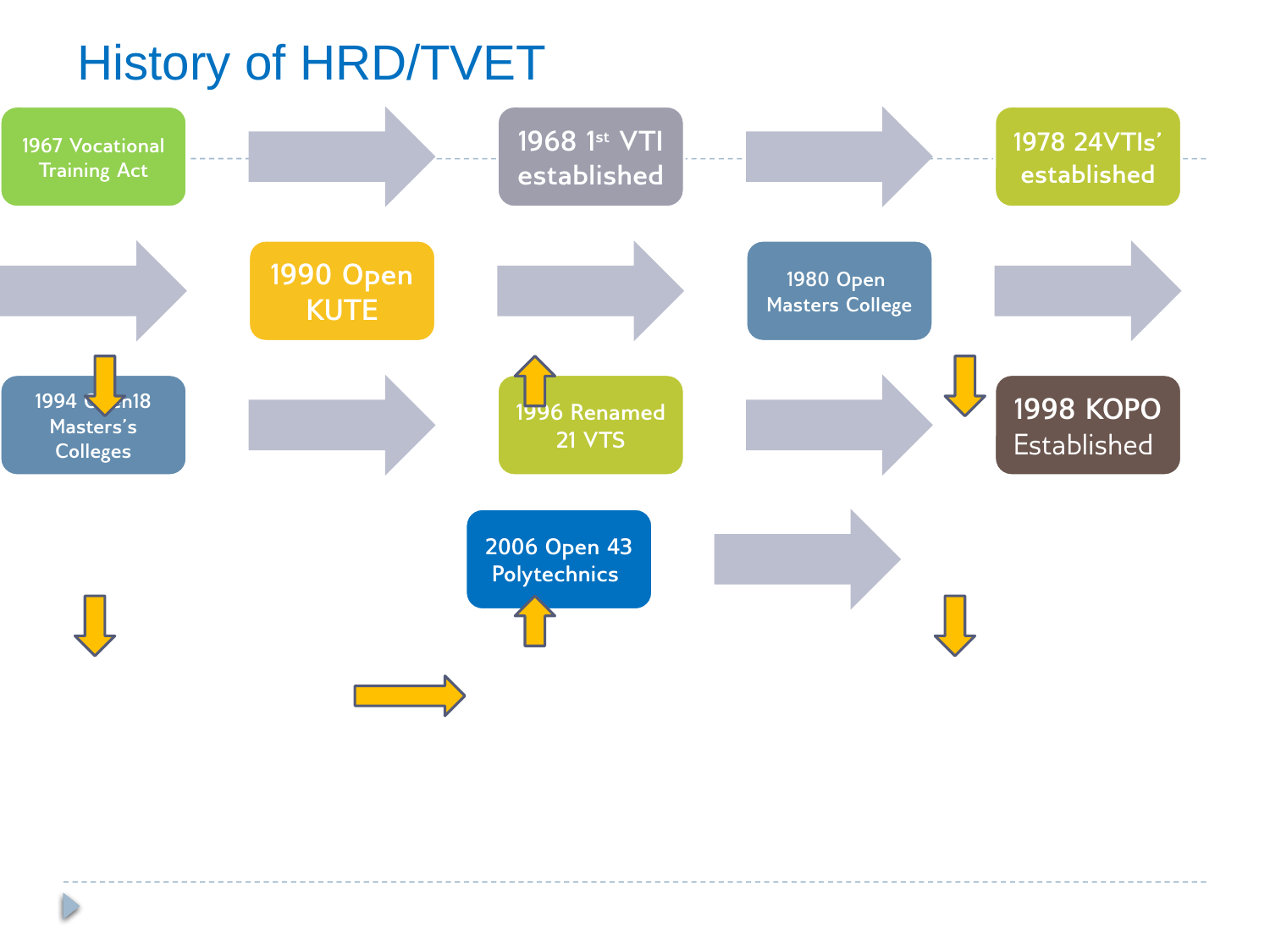

# History of HRD/TVET
1967 Vocational Training Act
1968 1st VTI established
1978 24VTIs’ established
1980 Open  Masters College
1994 Open18 Masters’s Colleges
1996 Renamed
21 VTS
1998 KOPO Established
2006 Open 43 Polytechnics
1990 Open KUTE